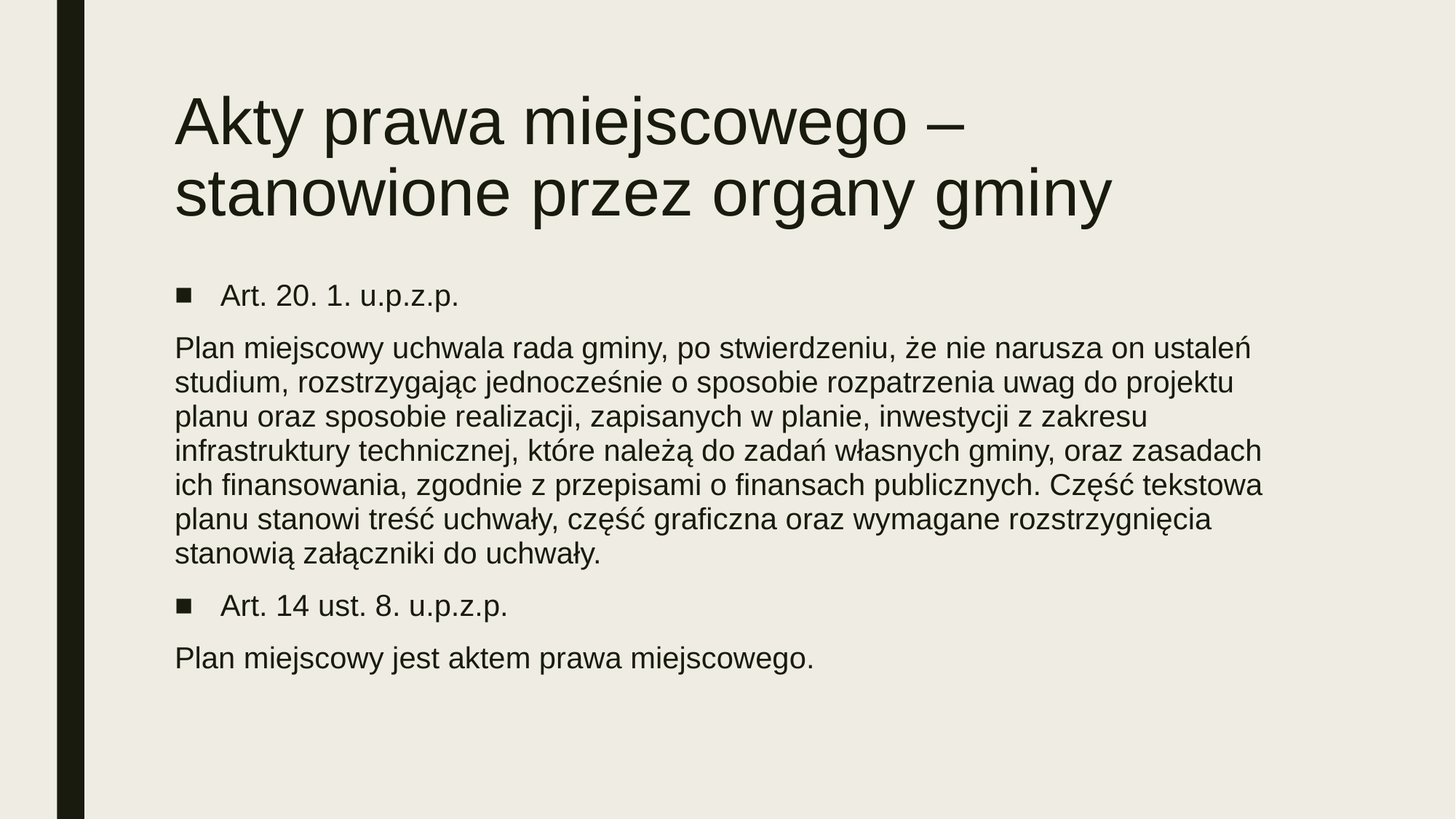

# Akty prawa miejscowego – stanowione przez organy gminy
Art. 20. 1. u.p.z.p.
Plan miejscowy uchwala rada gminy, po stwierdzeniu, że nie narusza on ustaleń studium, rozstrzygając jednocześnie o sposobie rozpatrzenia uwag do projektu planu oraz sposobie realizacji, zapisanych w planie, inwestycji z zakresu infrastruktury technicznej, które należą do zadań własnych gminy, oraz zasadach ich finansowania, zgodnie z przepisami o finansach publicznych. Część tekstowa planu stanowi treść uchwały, część graficzna oraz wymagane rozstrzygnięcia stanowią załączniki do uchwały.
Art. 14 ust. 8. u.p.z.p.
Plan miejscowy jest aktem prawa miejscowego.